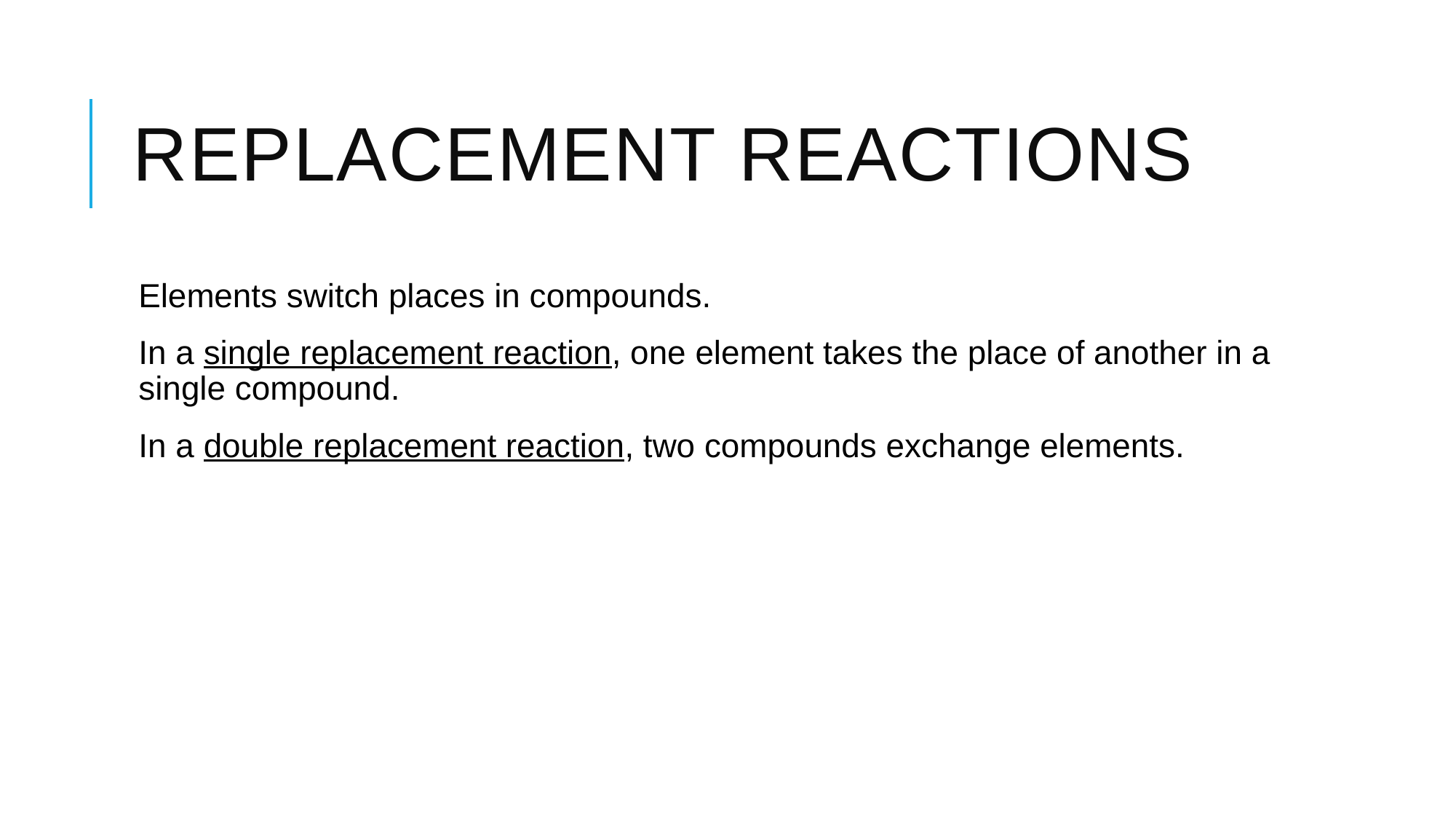

# Replacement Reactions
Elements switch places in compounds.
In a single replacement reaction, one element takes the place of another in a single compound.
In a double replacement reaction, two compounds exchange elements.